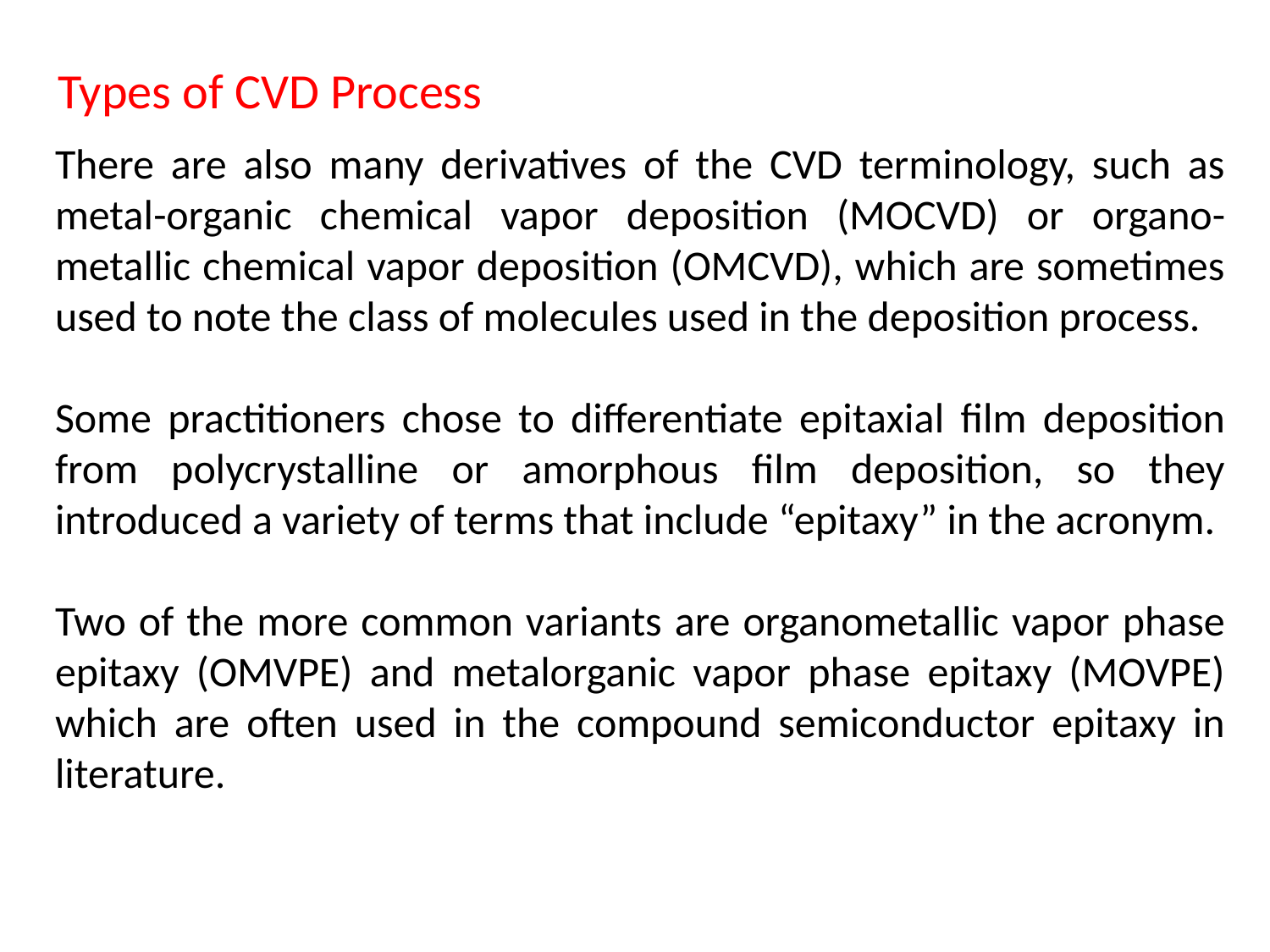

Types of CVD Process
There are also many derivatives of the CVD terminology, such as metal-organic chemical vapor deposition (MOCVD) or organo-metallic chemical vapor deposition (OMCVD), which are sometimes used to note the class of molecules used in the deposition process.

Some practitioners chose to differentiate epitaxial film deposition from polycrystalline or amorphous film deposition, so they introduced a variety of terms that include “epitaxy” in the acronym.

Two of the more common variants are organometallic vapor phase epitaxy (OMVPE) and metalorganic vapor phase epitaxy (MOVPE) which are often used in the compound semiconductor epitaxy in literature.